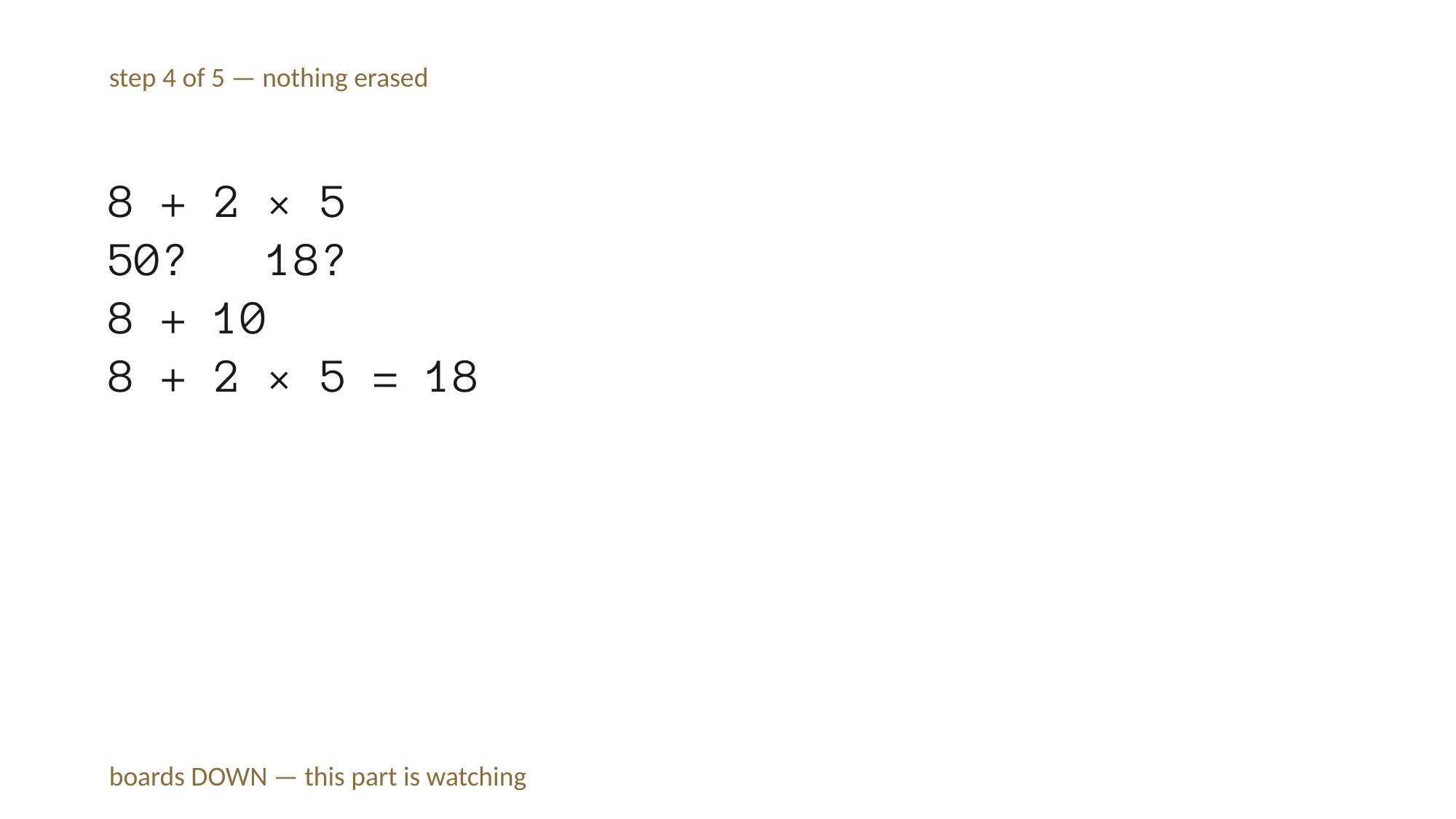

step 4 of 5 — nothing erased
8 + 2 × 5
50?   18?
8 + 10
8 + 2 × 5 = 18
boards DOWN — this part is watching